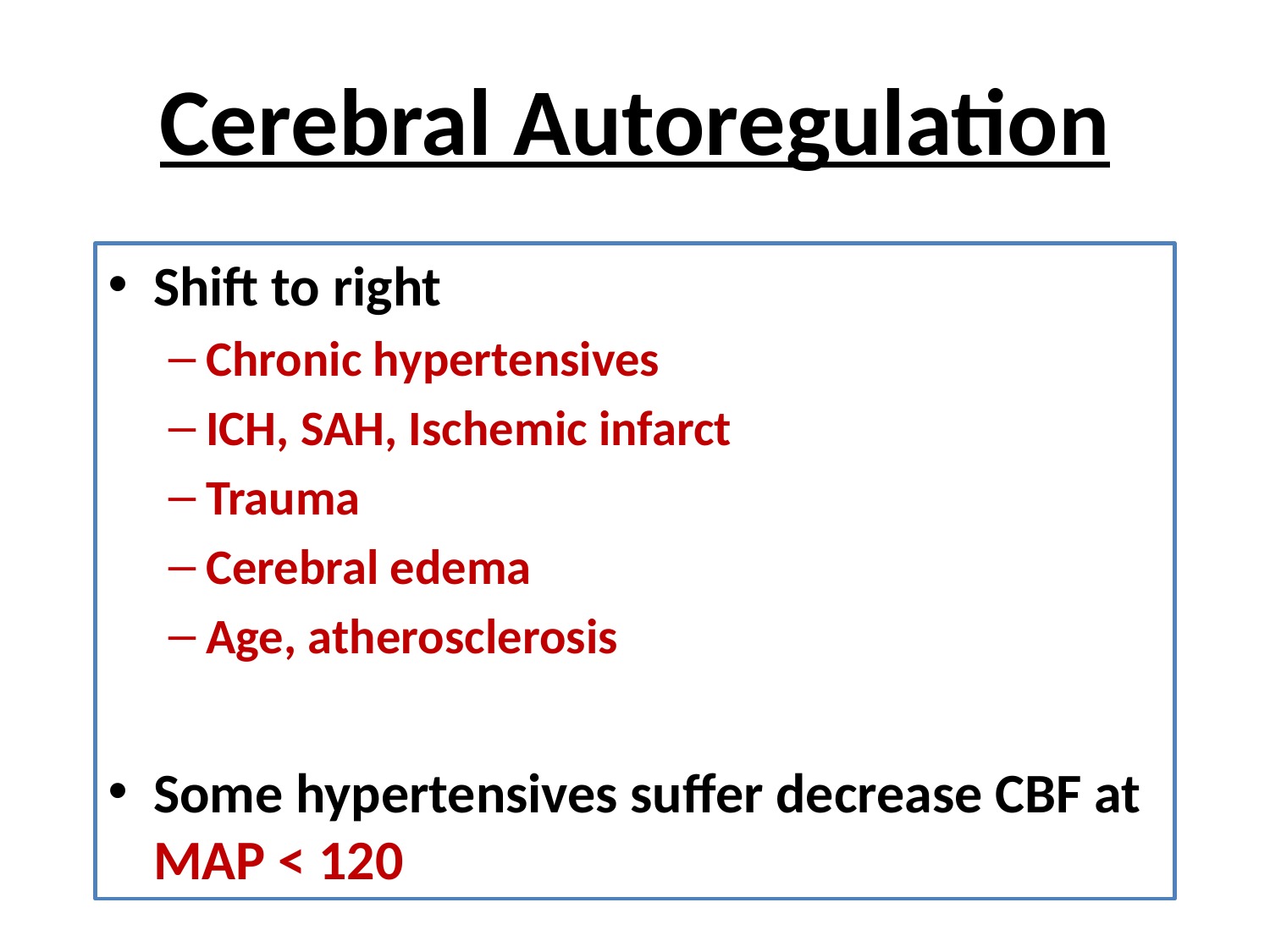

# Cerebral Autoregulation
Shift to right
Chronic hypertensives
ICH, SAH, Ischemic infarct
Trauma
Cerebral edema
Age, atherosclerosis

Some hypertensives suffer decrease CBF at MAP < 120